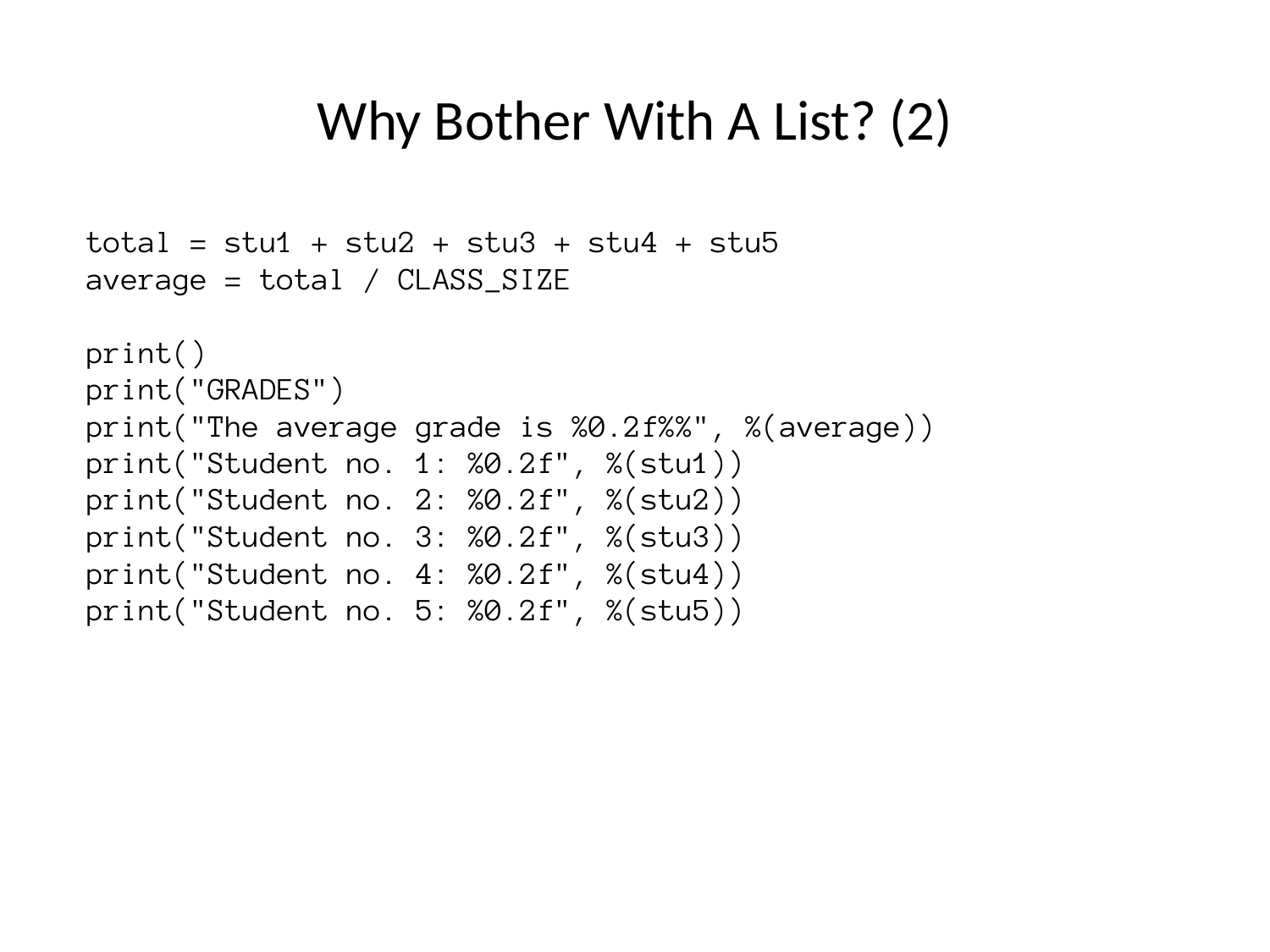

Why Bother With A List? (2)
total = stu1 + stu2 + stu3 + stu4 + stu5
average = total / CLASS_SIZE

print()
print("GRADES")
print("The average grade is %0.2f%%", %(average))
print("Student no. 1: %0.2f", %(stu1))
print("Student no. 2: %0.2f", %(stu2))
print("Student no. 3: %0.2f", %(stu3))
print("Student no. 4: %0.2f", %(stu4))
print("Student no. 5: %0.2f", %(stu5))